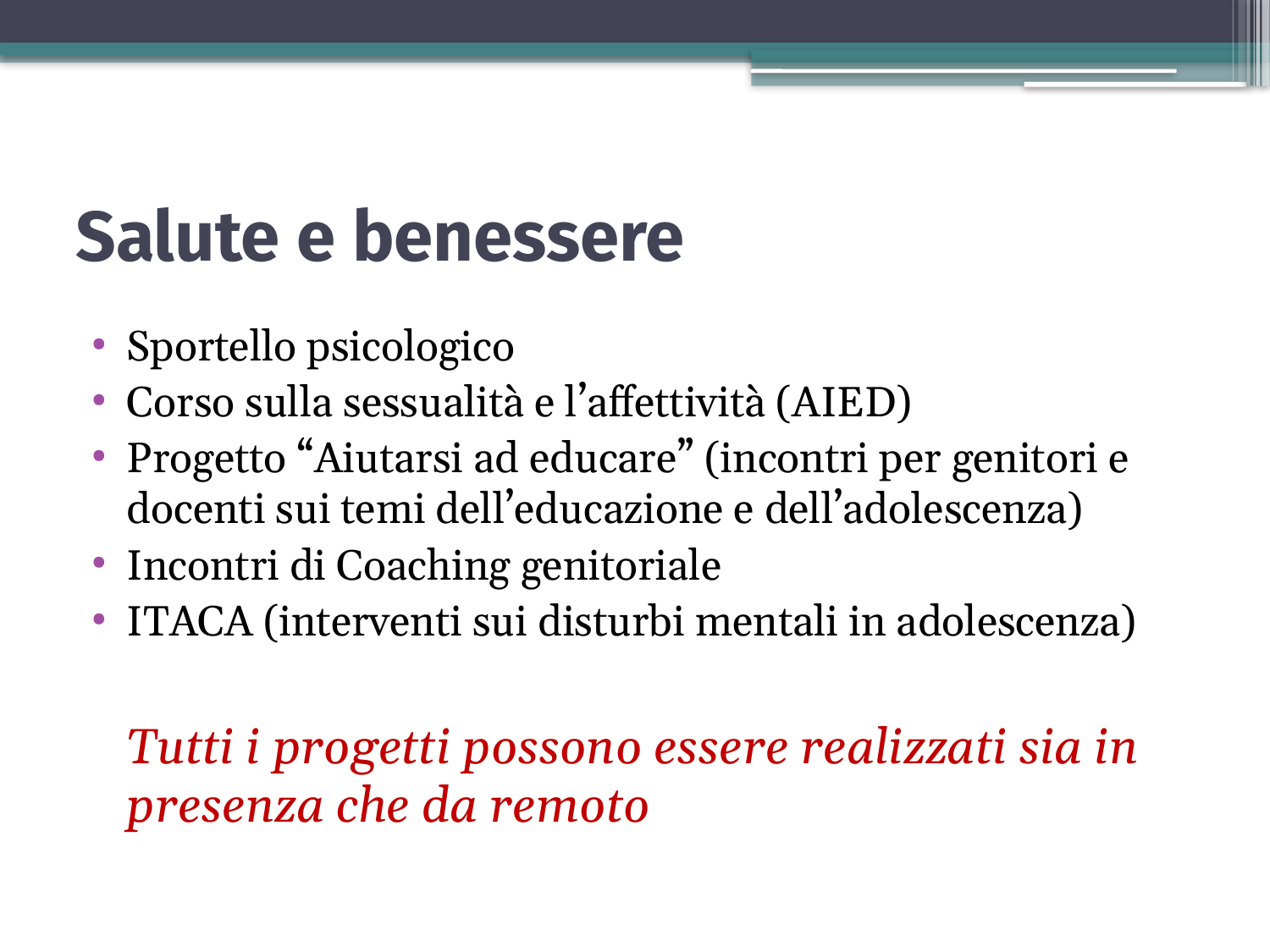

# Salute e benessere
Sportello psicologico
Corso sulla sessualità e l’affettività (AIED)
Progetto “Aiutarsi ad educare” (incontri per genitori e docenti sui temi dell’educazione e dell’adolescenza)
Incontri di Coaching genitoriale
ITACA (interventi sui disturbi mentali in adolescenza)

   Tutti i progetti possono essere realizzati sia in presenza che da remoto